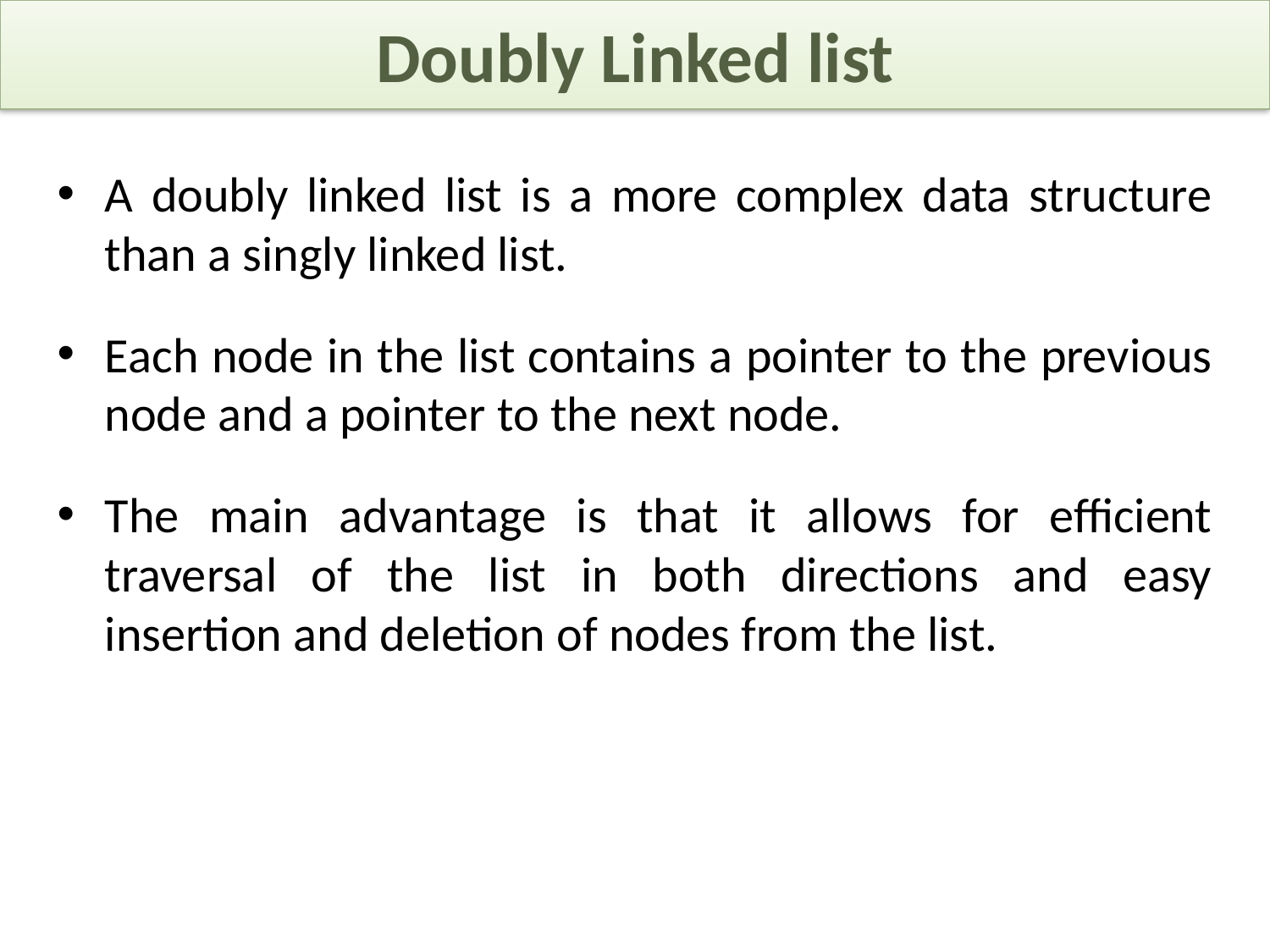

Doubly Linked list
A doubly linked list is a more complex data structure than a singly linked list.
Each node in the list contains a pointer to the previous node and a pointer to the next node.
The main advantage is that it allows for efficient traversal of the list in both directions and easy insertion and deletion of nodes from the list.